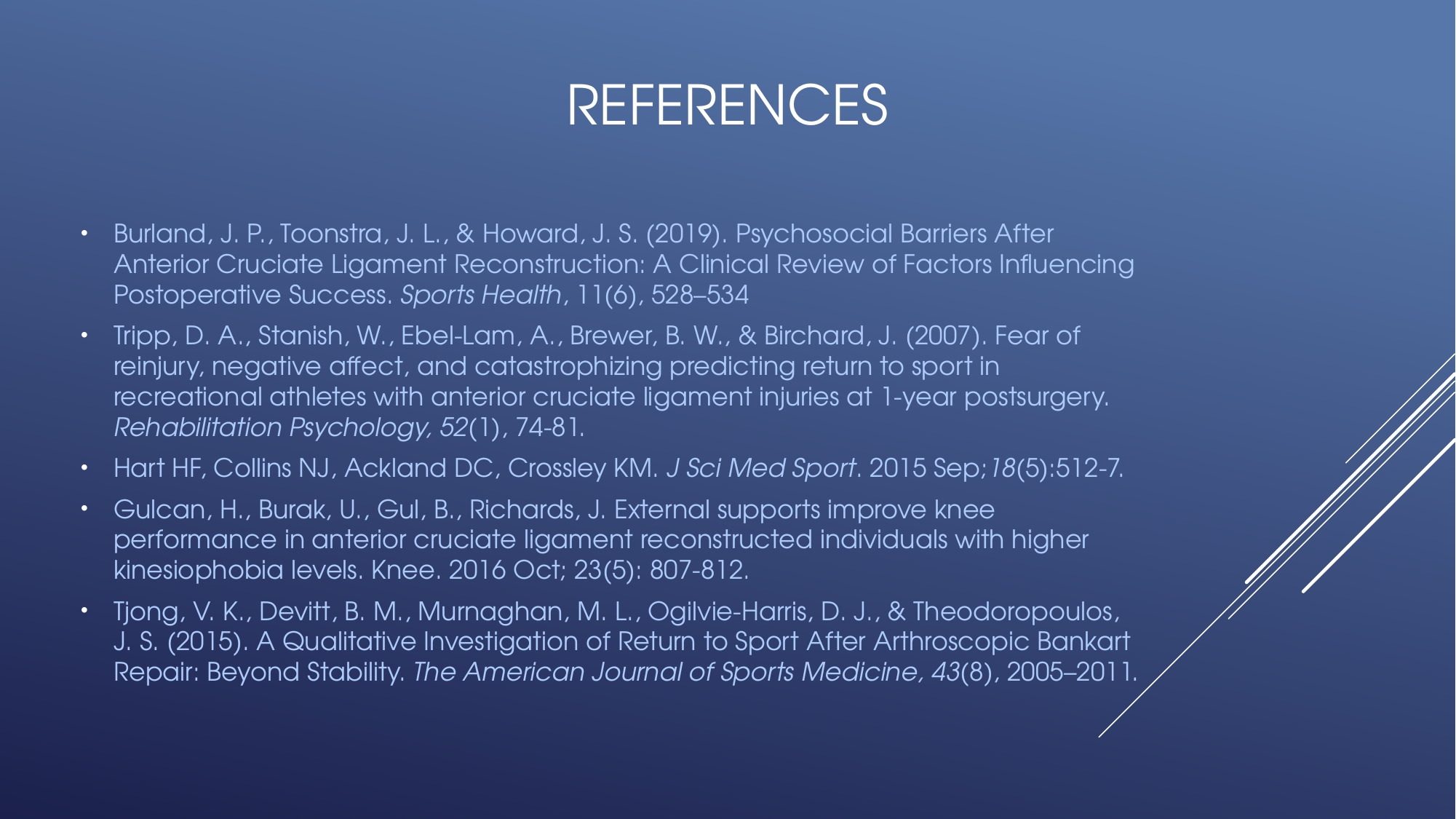

# References
Burland, J. P., Toonstra, J. L., & Howard, J. S. (2019). Psychosocial Barriers After Anterior Cruciate Ligament Reconstruction: A Clinical Review of Factors Influencing Postoperative Success. Sports Health, 11(6), 528–534
Tripp, D. A., Stanish, W., Ebel-Lam, A., Brewer, B. W., & Birchard, J. (2007). Fear of reinjury, negative affect, and catastrophizing predicting return to sport in recreational athletes with anterior cruciate ligament injuries at 1-year postsurgery. Rehabilitation Psychology, 52(1), 74-81.
Hart HF, Collins NJ, Ackland DC, Crossley KM. J Sci Med Sport. 2015 Sep;18(5):512-7.
Gulcan, H., Burak, U., Gul, B., Richards, J. External supports improve knee performance in anterior cruciate ligament reconstructed individuals with higher kinesiophobia levels. Knee. 2016 Oct; 23(5): 807-812.
Tjong, V. K., Devitt, B. M., Murnaghan, M. L., Ogilvie-Harris, D. J., & Theodoropoulos, J. S. (2015). A Qualitative Investigation of Return to Sport After Arthroscopic Bankart Repair: Beyond Stability. The American Journal of Sports Medicine, 43(8), 2005–2011.